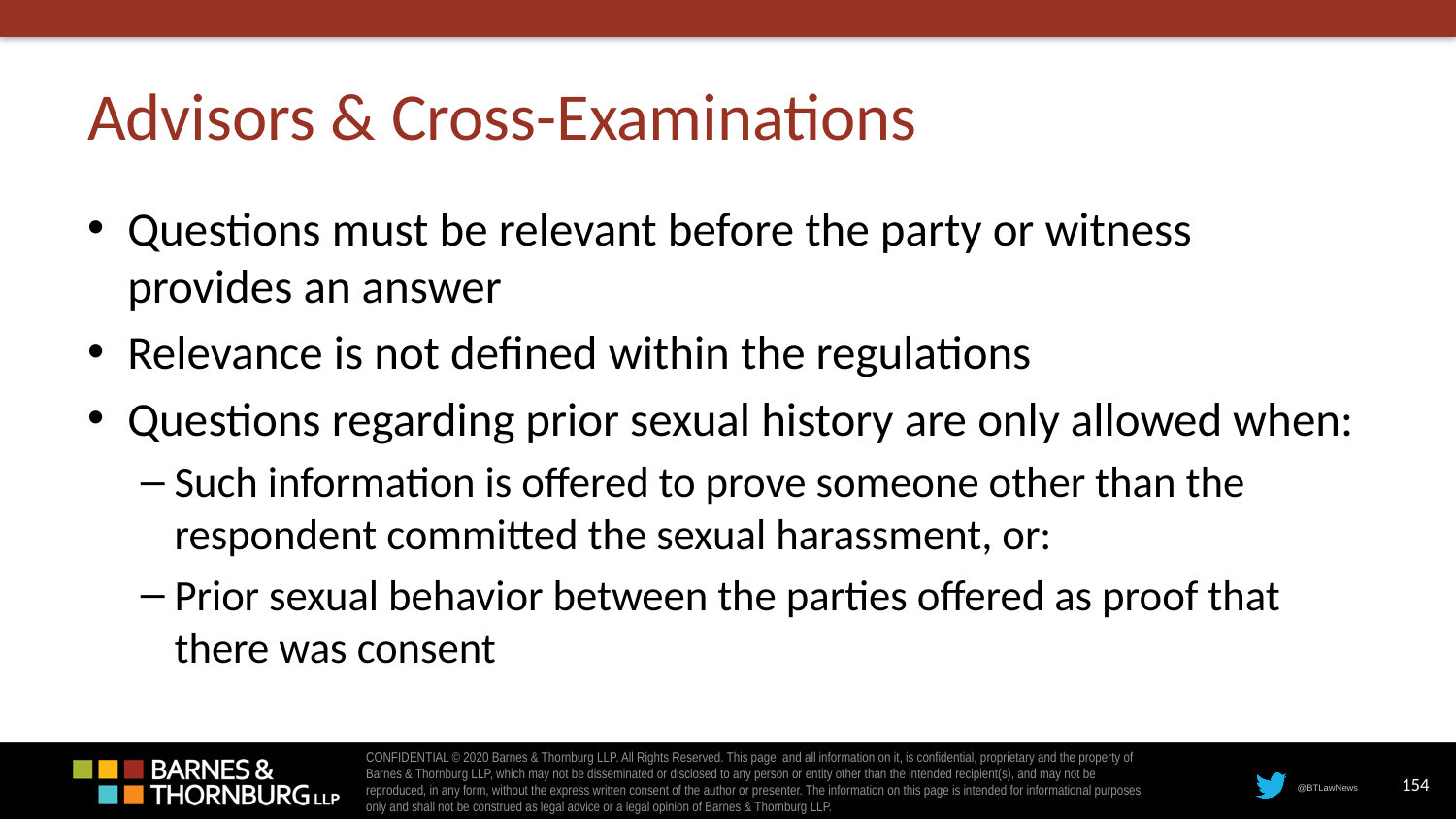

# Advisors & Cross-Examinations
Questions must be relevant before the party or witness provides an answer
Relevance is not defined within the regulations
Questions regarding prior sexual history are only allowed when:
Such information is offered to prove someone other than the respondent committed the sexual harassment, or:
Prior sexual behavior between the parties offered as proof that there was consent

154